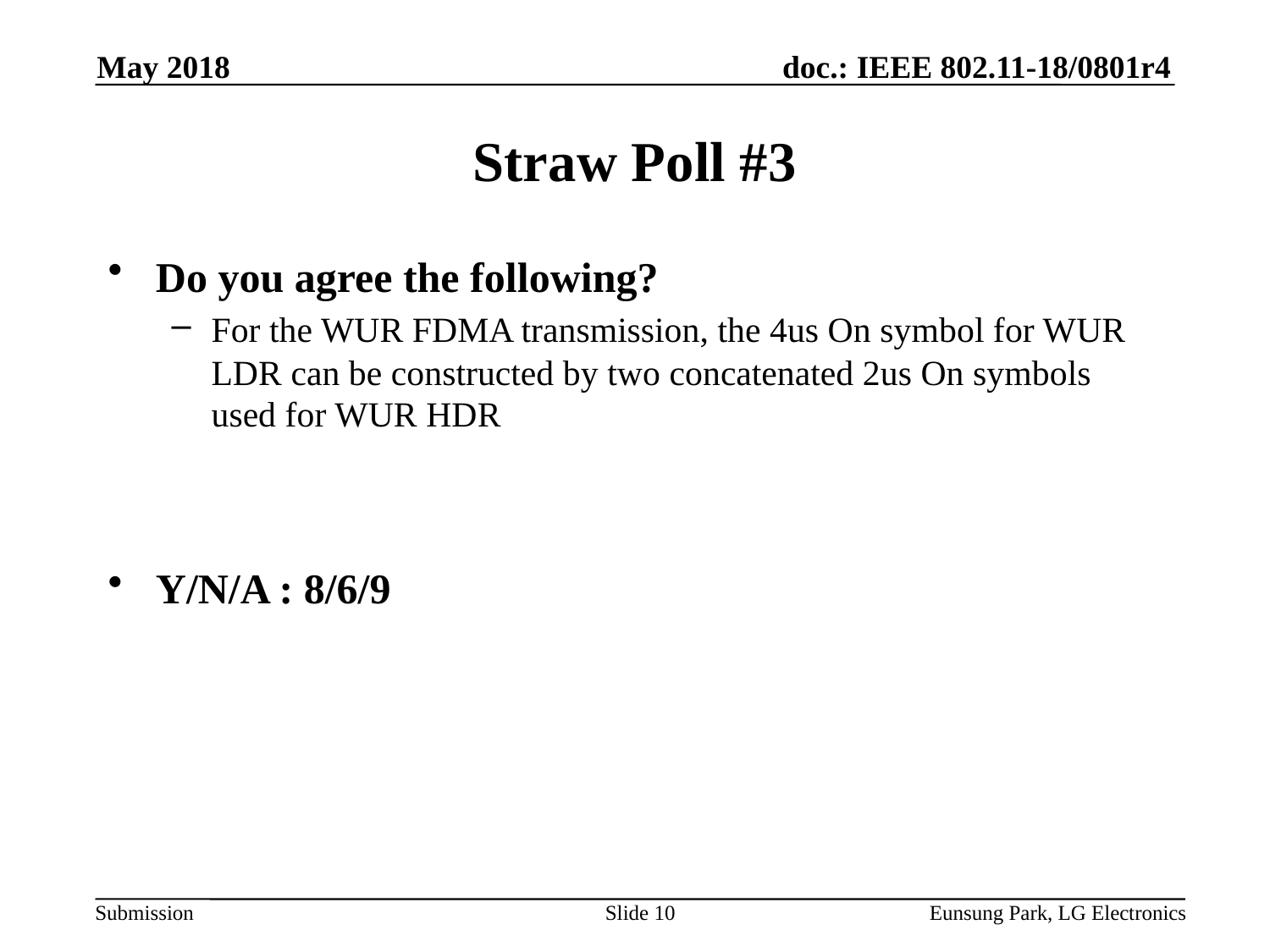

May 2018
# Straw Poll #3
Do you agree the following?
For the WUR FDMA transmission, the 4us On symbol for WUR LDR can be constructed by two concatenated 2us On symbols used for WUR HDR

Y/N/A : 8/6/9

Slide 10
Eunsung Park, LG Electronics